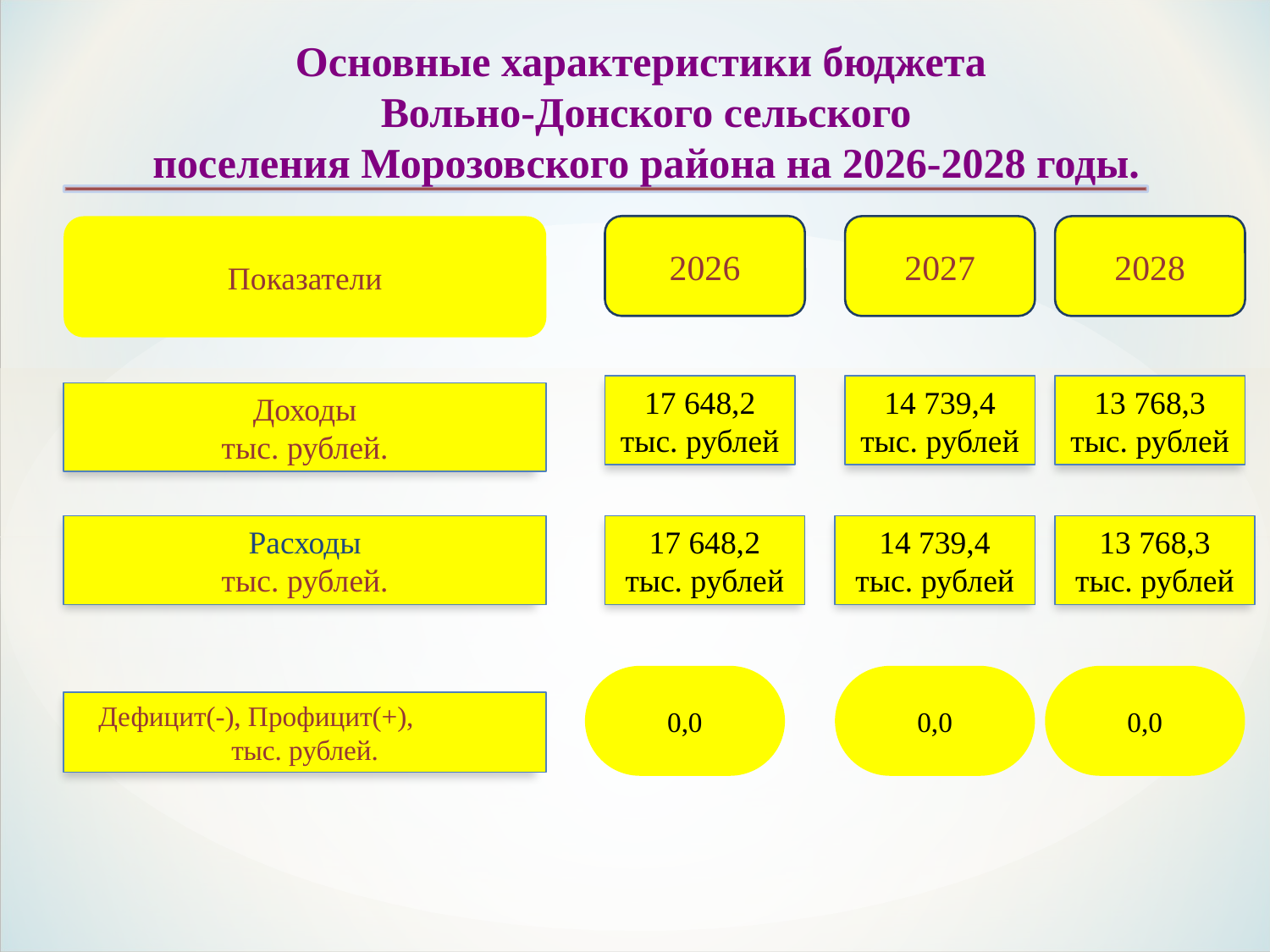

Основные характеристики бюджета
Вольно-Донского сельского
поселения Морозовского района на 2026-2028 годы.

2026
Показатели
2027
2028
17 648,2
тыс. рублей
14 739,4
тыс. рублей
13 768,3 тыс. рублей
Доходы
тыс. рублей.
Расходы
тыс. рублей.
17 648,2
тыс. рублей
14 739,4
тыс. рублей
13 768,3 тыс. рублей
0,0
0,0
0,0
  Дефицит(-), Профицит(+),                 тыс. рублей.